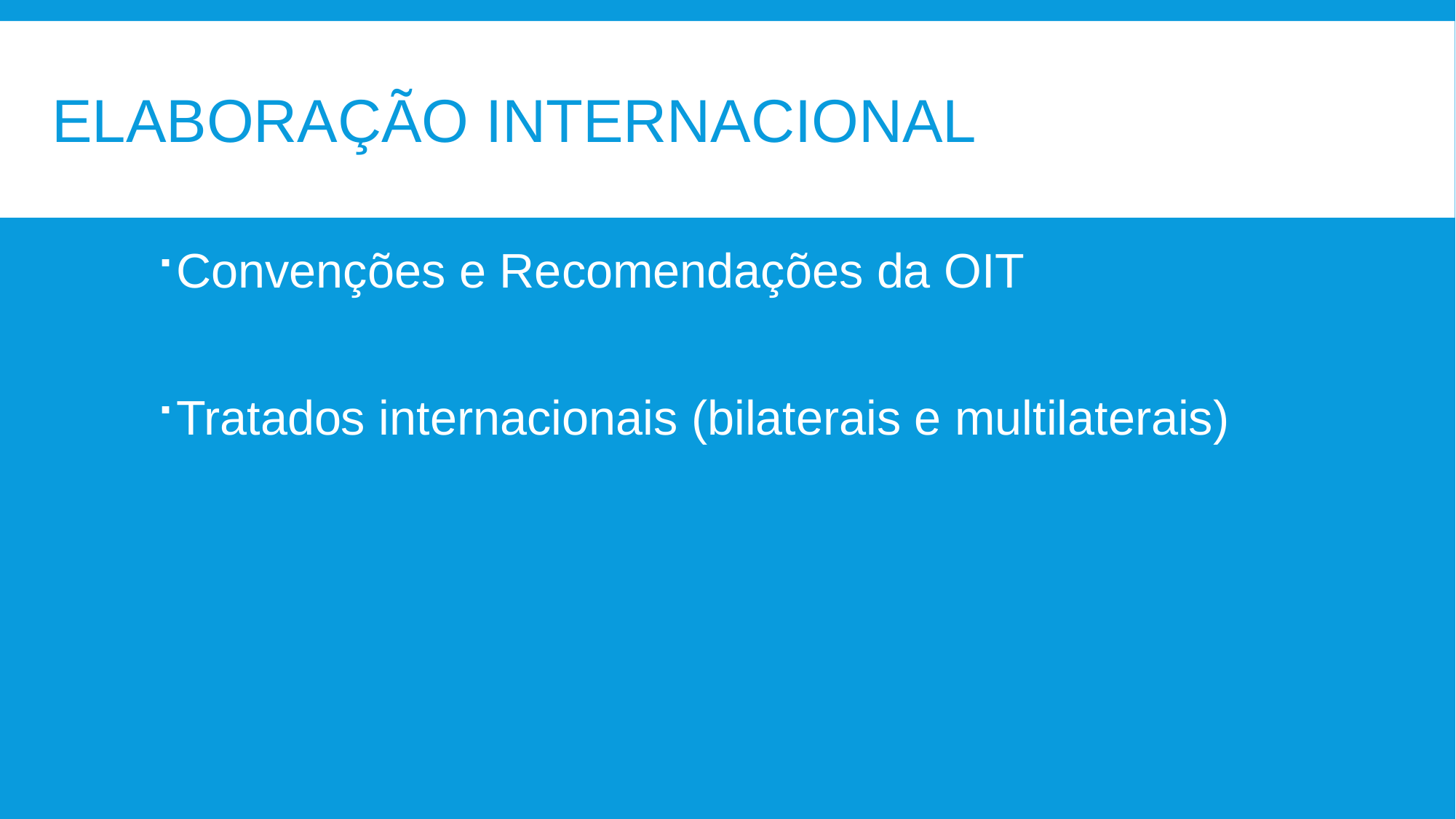

# Elaboração internacional
Convenções e Recomendações da OIT

Tratados internacionais (bilaterais e multilaterais)